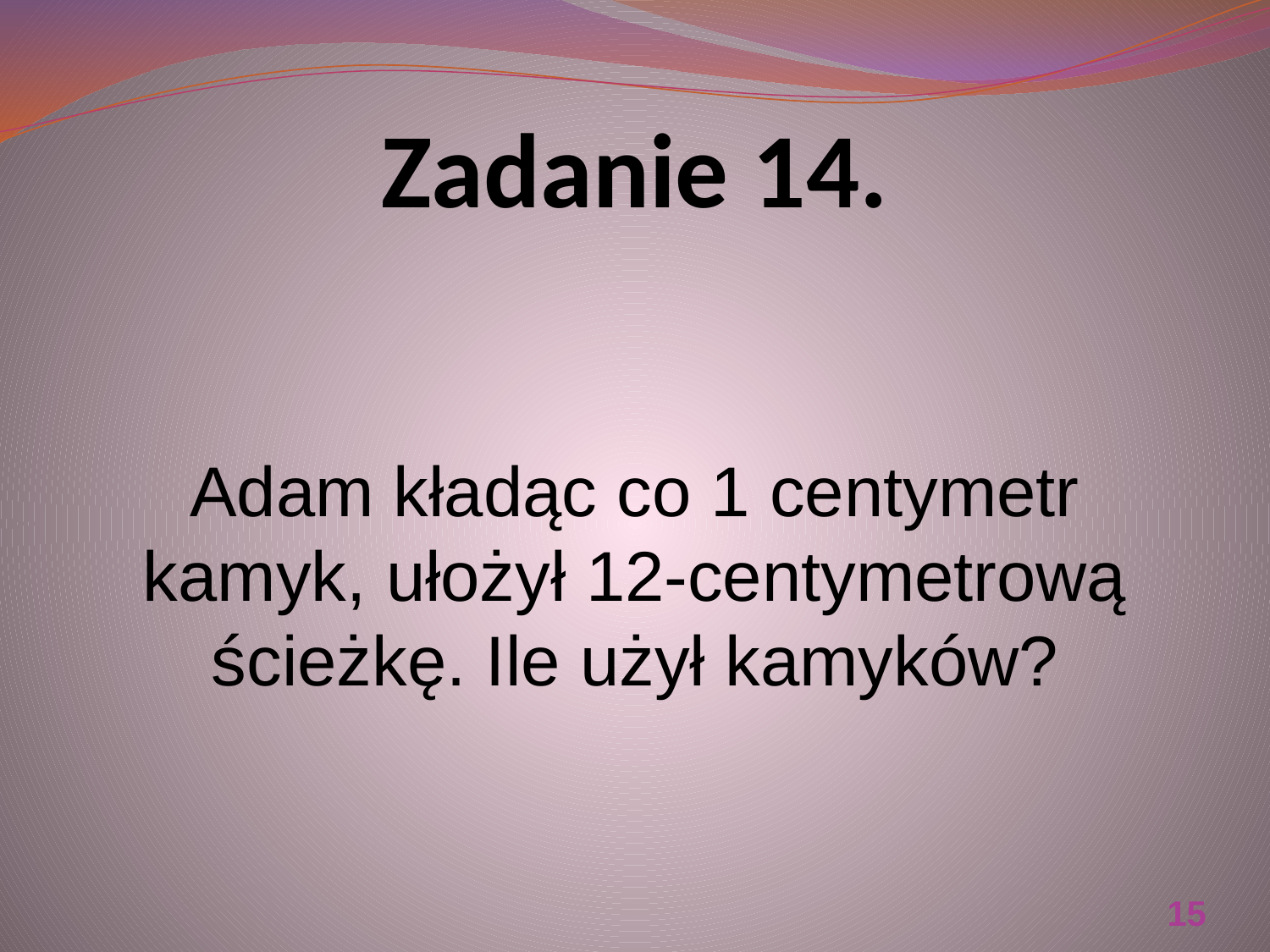

# Zadanie 14.
Adam kładąc co 1 centymetr kamyk, ułożył 12-centymetrową ścieżkę. Ile użył kamyków?
15